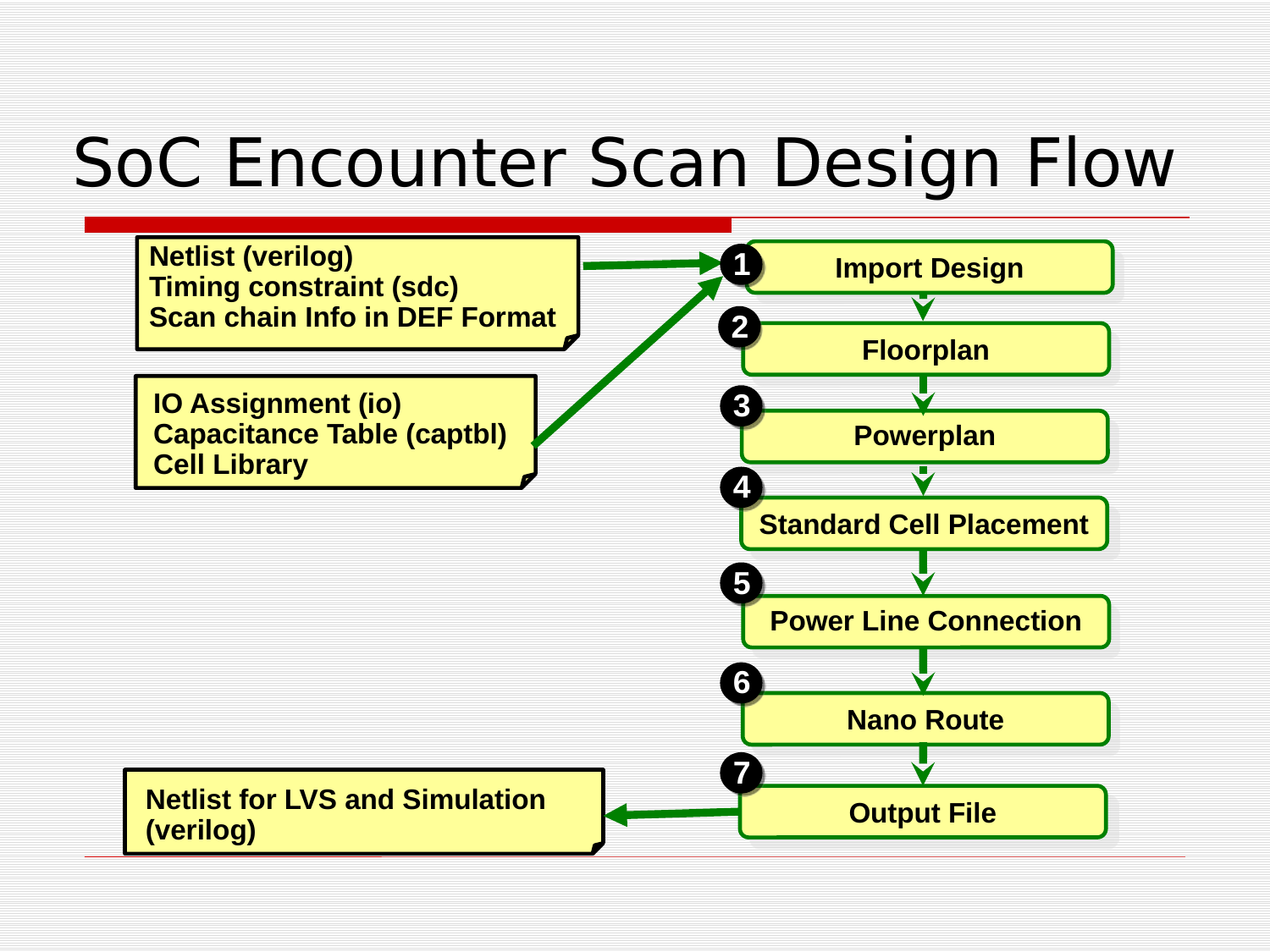

SoC Encounter Scan Design Flow
Netlist (verilog)
Timing constraint (sdc)
Scan chain Info in DEF Format

1

Import Design

2

Floorplan

3

IO Assignment (io)
Capacitance Table (captbl)
Cell Library
Powerplan
4

Standard Cell Placement

5

Power Line Connection

6

Nano Route

7

Netlist for LVS and Simulation
(verilog)
Output File